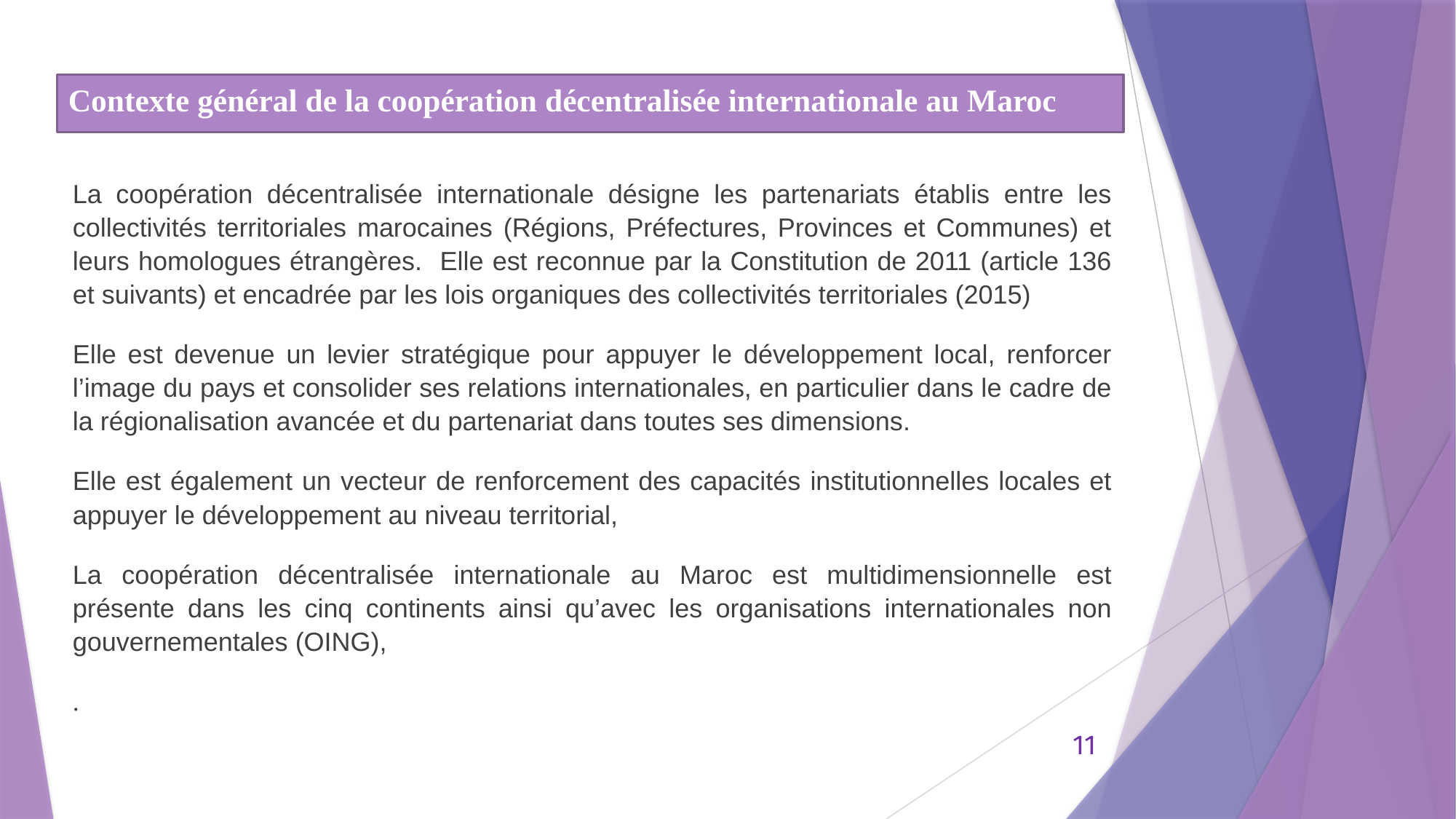

# Contexte général de la coopération décentralisée internationale au Maroc
La coopération décentralisée internationale désigne les partenariats établis entre les collectivités territoriales marocaines (Régions, Préfectures, Provinces et Communes) et leurs homologues étrangères.  Elle est reconnue par la Constitution de 2011 (article 136 et suivants) et encadrée par les lois organiques des collectivités territoriales (2015)
Elle est devenue un levier stratégique pour appuyer le développement local, renforcer l’image du pays et consolider ses relations internationales, en particulier dans le cadre de la régionalisation avancée et du partenariat dans toutes ses dimensions.
Elle est également un vecteur de renforcement des capacités institutionnelles locales et appuyer le développement au niveau territorial,
La coopération décentralisée internationale au Maroc est multidimensionnelle est présente dans les cinq continents ainsi qu’avec les organisations internationales non gouvernementales (OING),
.

11